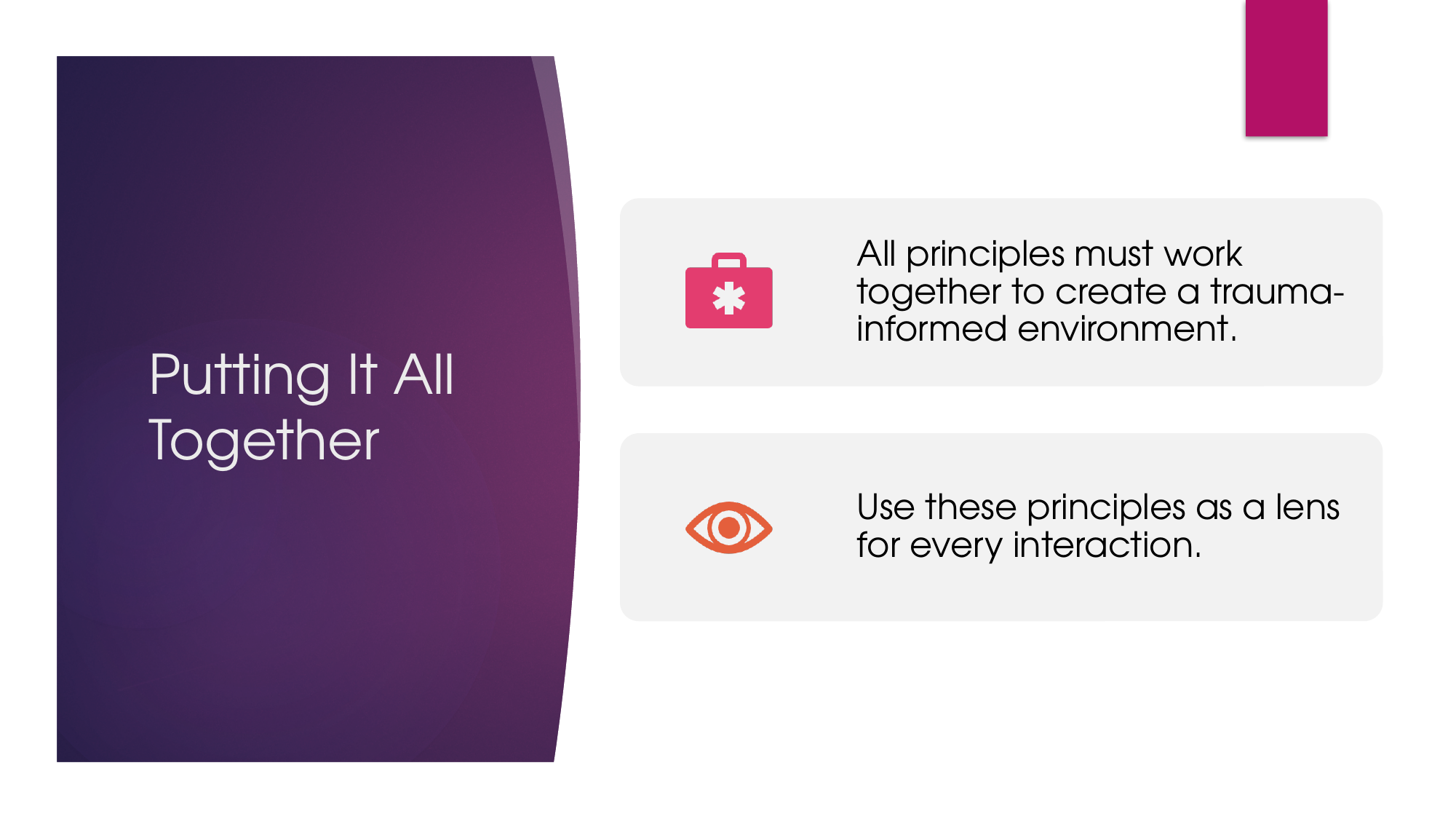

All principles must work together to create a trauma-informed environment.
Use these principles as a lens for every interaction.
# Putting It All Together